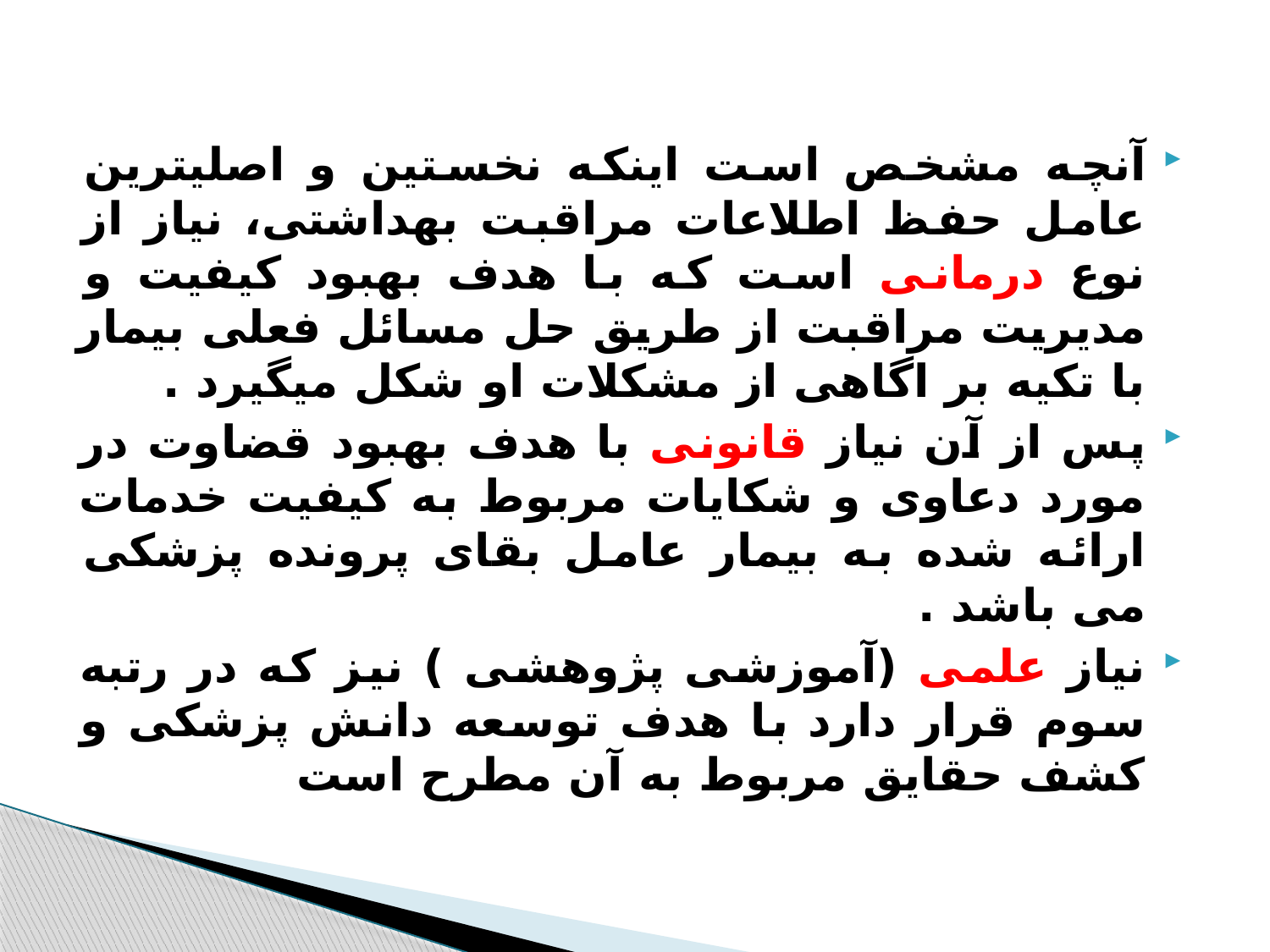

#
آنچه مشخص است اینکه نخستین و اصلیترین عامل حفظ اطلاعات مراقبت بهداشتی، نیاز از نوع درمانی است که با هدف بهبود کیفیت و مدیریت مراقبت از طریق حل مسائل فعلی بیمار با تکیه بر اگاهی از مشکلات او شکل میگیرد .
پس از آن نیاز قانونی با هدف بهبود قضاوت در مورد دعاوی و شکایات مربوط به کیفیت خدمات ارائه شده به بیمار عامل بقای پرونده پزشکی می باشد .
نیاز علمی (آموزشی پژوهشی ) نیز که در رتبه سوم قرار دارد با هدف توسعه دانش پزشکی و کشف حقایق مربوط به آن مطرح است